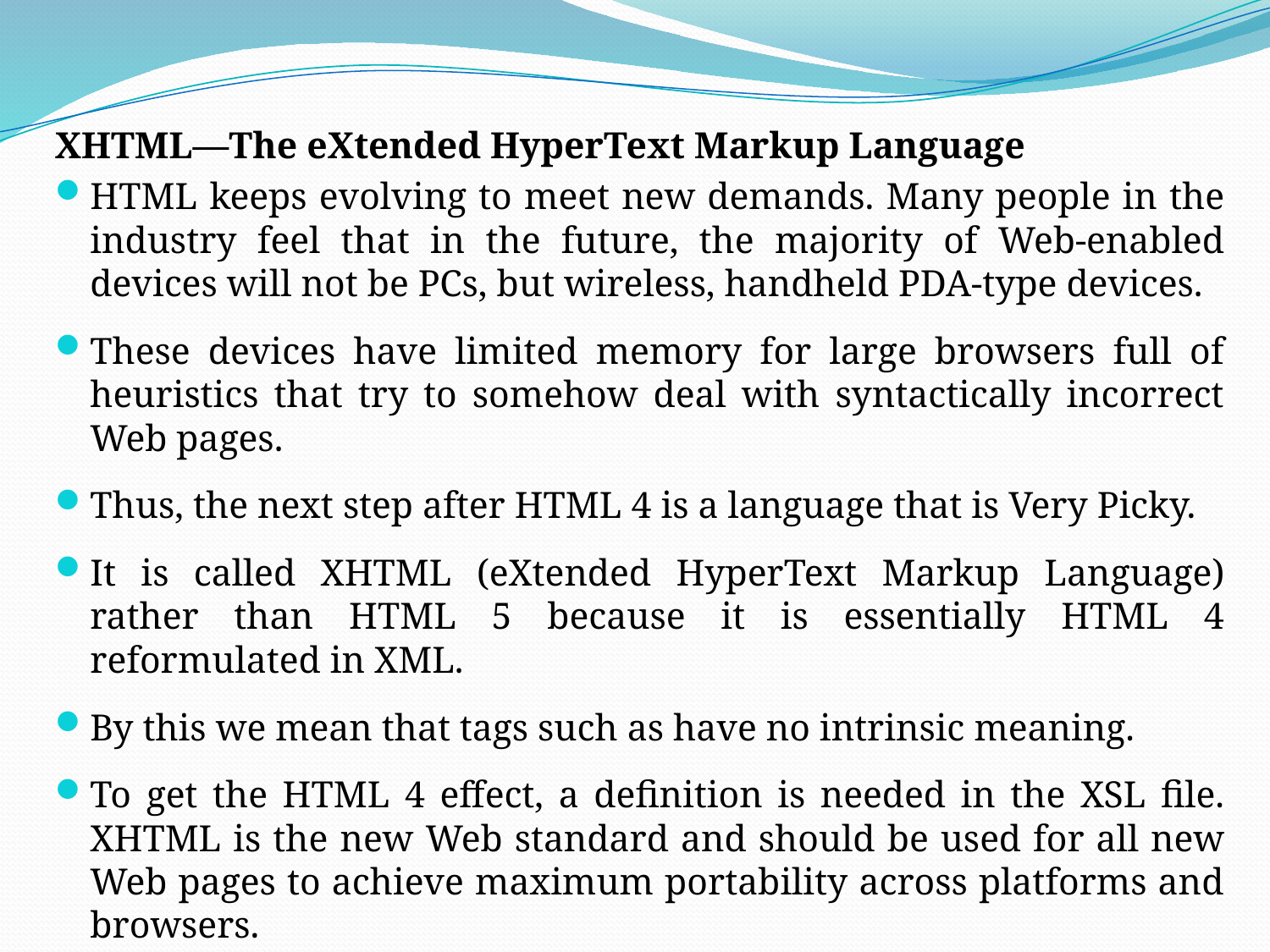

XHTML—The eXtended HyperText Markup Language
HTML keeps evolving to meet new demands. Many people in the industry feel that in the future, the majority of Web-enabled devices will not be PCs, but wireless, handheld PDA-type devices.
These devices have limited memory for large browsers full of heuristics that try to somehow deal with syntactically incorrect Web pages.
Thus, the next step after HTML 4 is a language that is Very Picky.
It is called XHTML (eXtended HyperText Markup Language) rather than HTML 5 because it is essentially HTML 4 reformulated in XML.
By this we mean that tags such as have no intrinsic meaning.
To get the HTML 4 effect, a definition is needed in the XSL file. XHTML is the new Web standard and should be used for all new Web pages to achieve maximum portability across platforms and browsers.